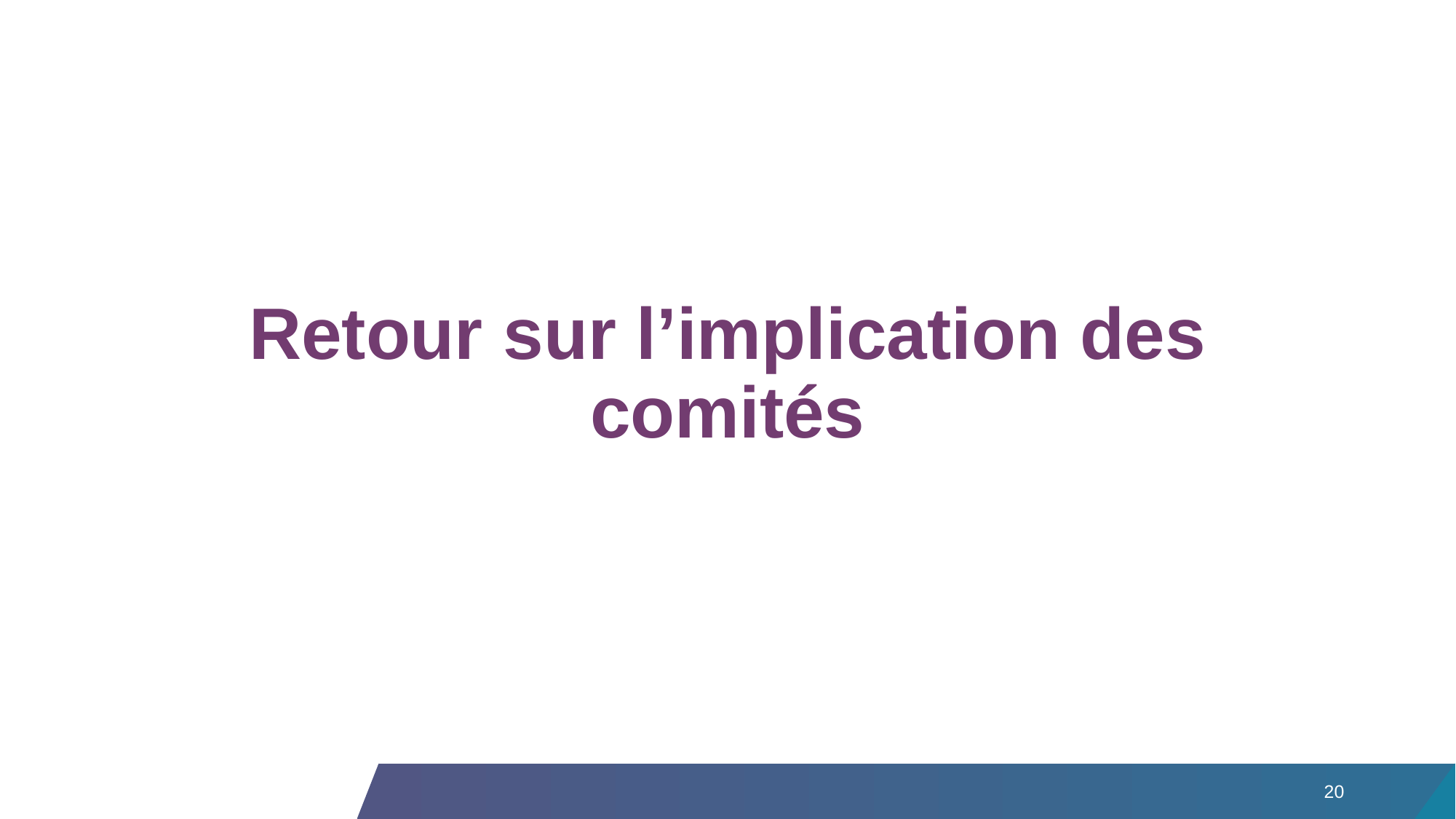

# Retour sur l’implication des comités
20